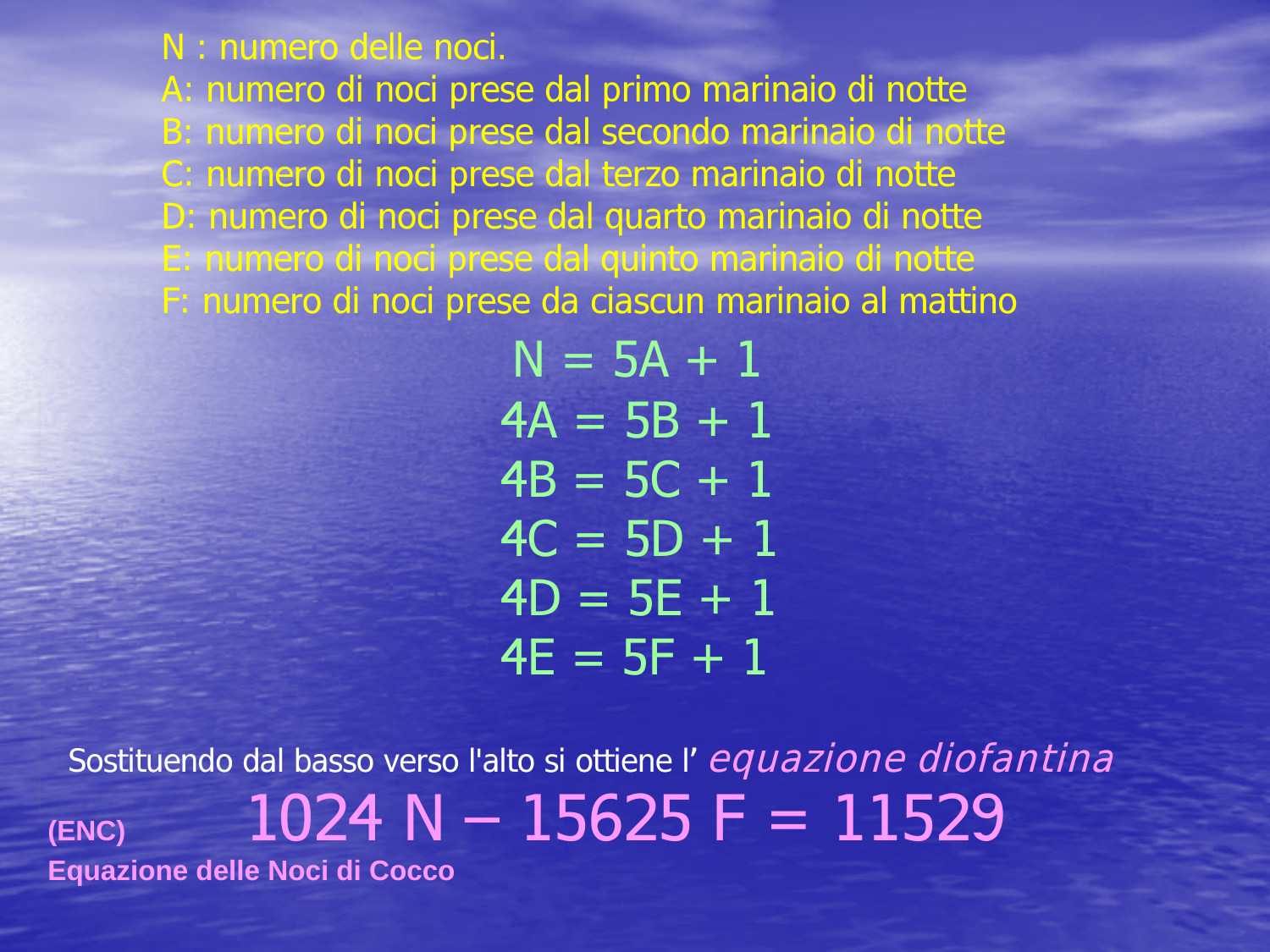

# N : numero delle noci. A: numero di noci prese dal primo marinaio di notte B: numero di noci prese dal secondo marinaio di notte C: numero di noci prese dal terzo marinaio di notte D: numero di noci prese dal quarto marinaio di notte E: numero di noci prese dal quinto marinaio di notte F: numero di noci prese da ciascun marinaio al mattino N = 5A + 1 4A = 5B + 1 4B = 5C + 1 4C = 5D + 1 4D = 5E + 1 4E = 5F + 1
Sostituendo dal basso verso l'alto si ottiene l’ equazione diofantina
(ENC)      1024 N – 15625 F = 11529
Equazione delle Noci di Cocco